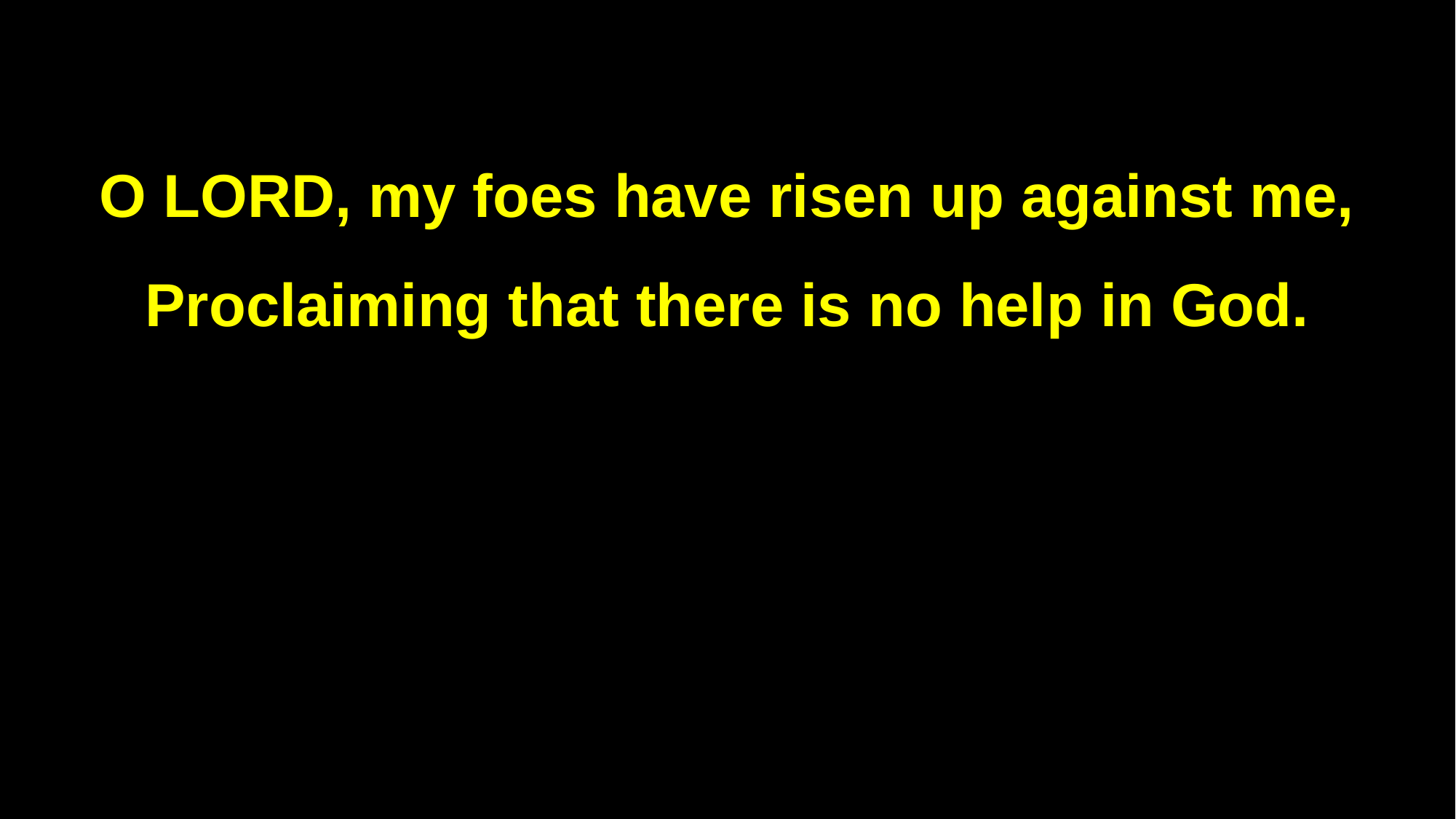

O LORD, my foes have risen up against me,
Proclaiming that there is no help in God.